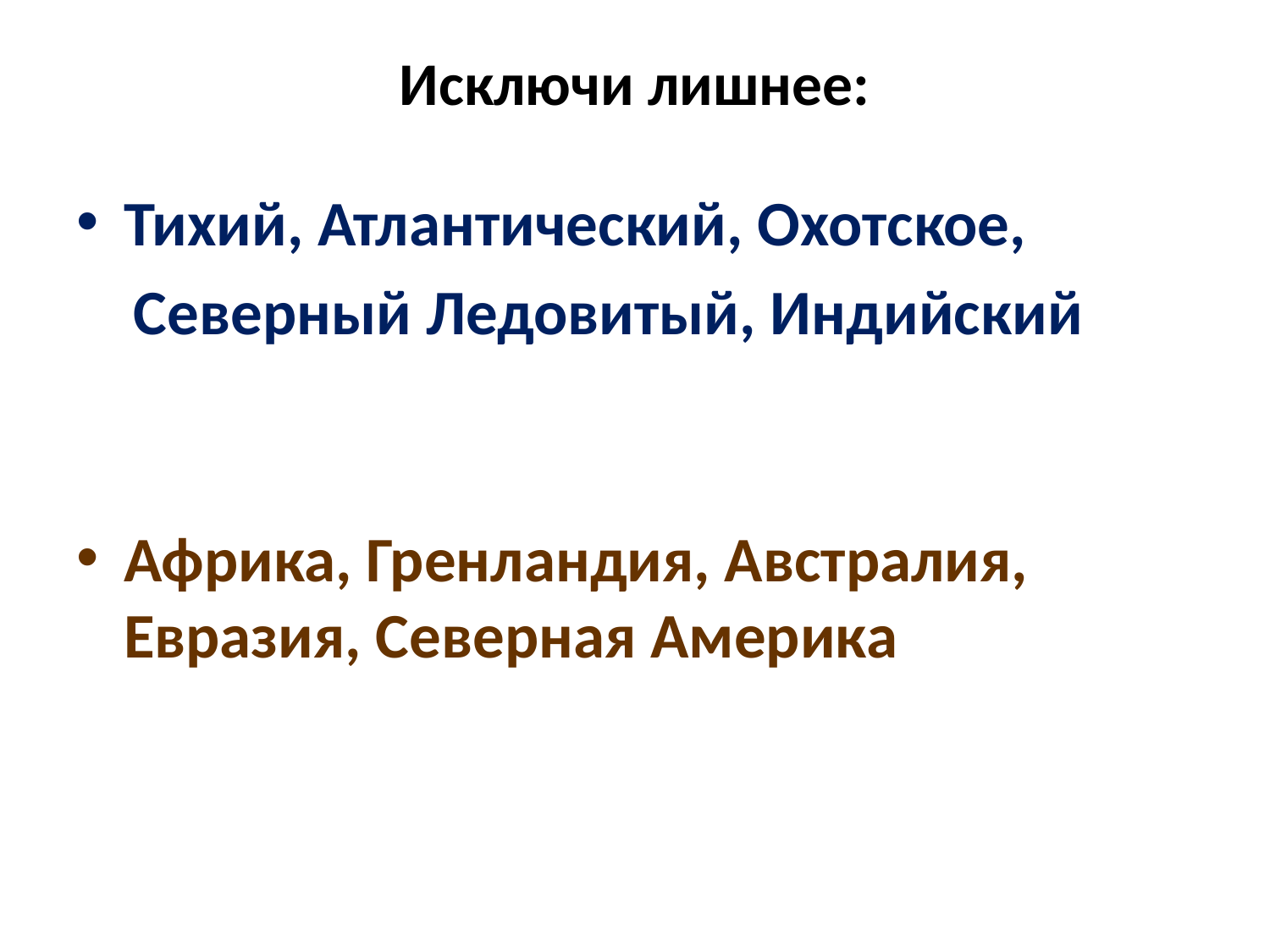

# Исключи лишнее:
Тихий, Атлантический, Охотское,
    Северный Ледовитый, Индийский

Африка, Гренландия, Австралия, Евразия, Северная Америка